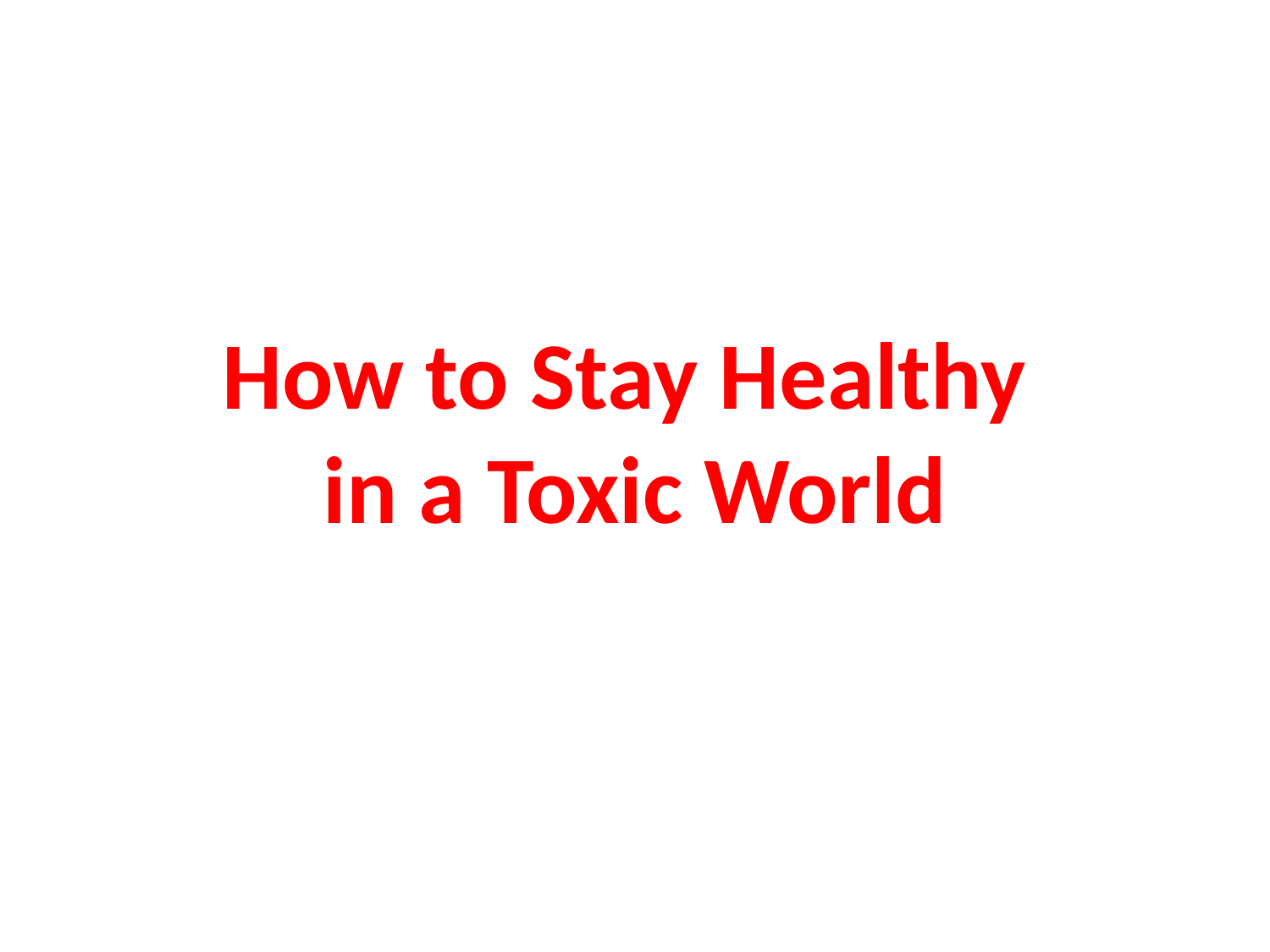

#
How to Stay Healthy
in a Toxic World